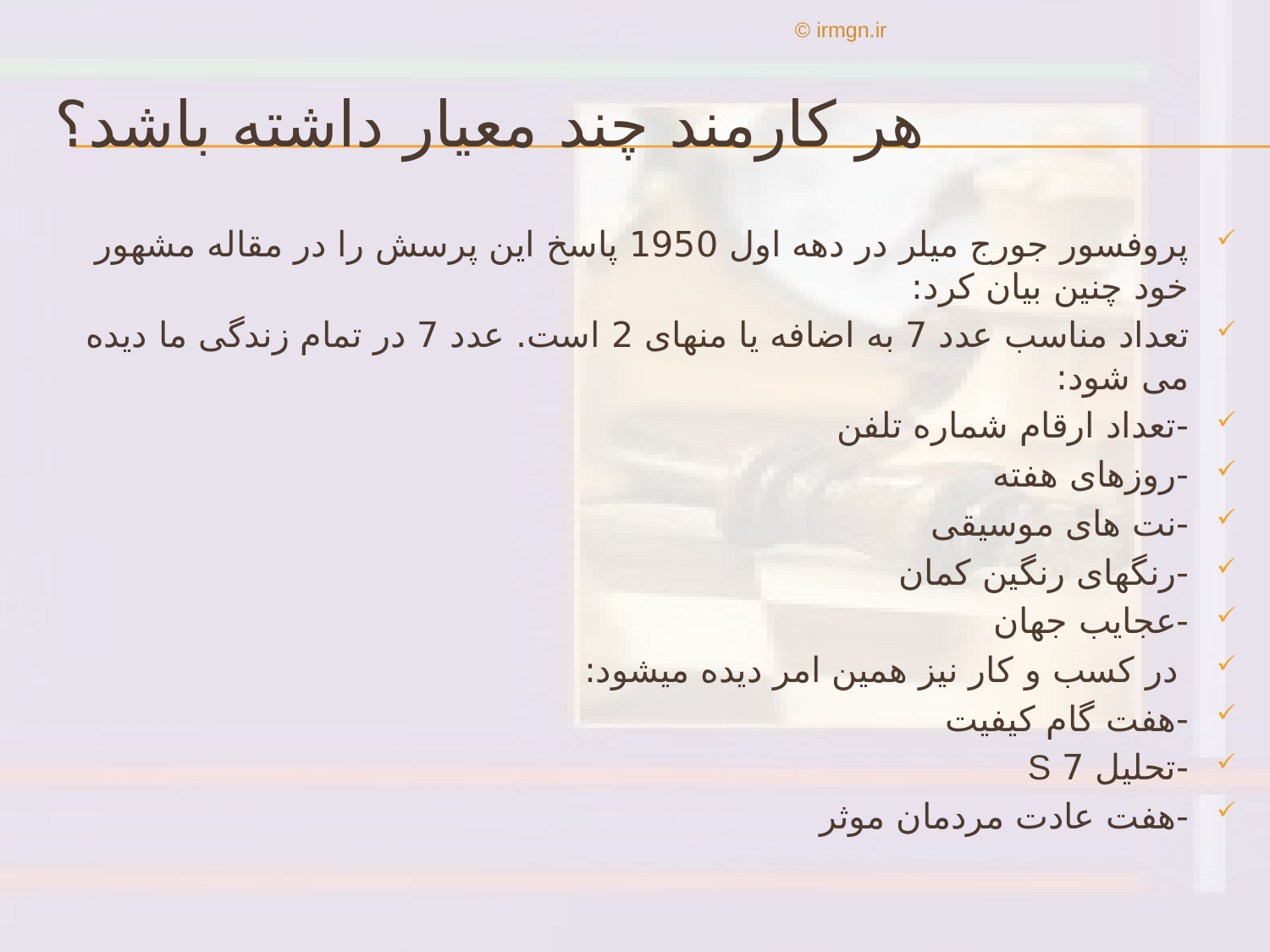

© irmgn.ir
# هر کارمند چند معیار داشته باشد؟
پروفسور جورج میلر در دهه اول 1950 پاسخ این پرسش را در مقاله مشهور خود چنین بیان کرد:
تعداد مناسب عدد 7 به اضافه یا منهای 2 است. عدد 7 در تمام زندگی ما دیده می شود:
-تعداد ارقام شماره تلفن
-روزهای هفته
-نت های موسیقی
-رنگهای رنگین کمان
-عجایب جهان
 در کسب و کار نیز همین امر دیده میشود:
-هفت گام کیفیت
-تحلیل 7 S
-هفت عادت مردمان موثر